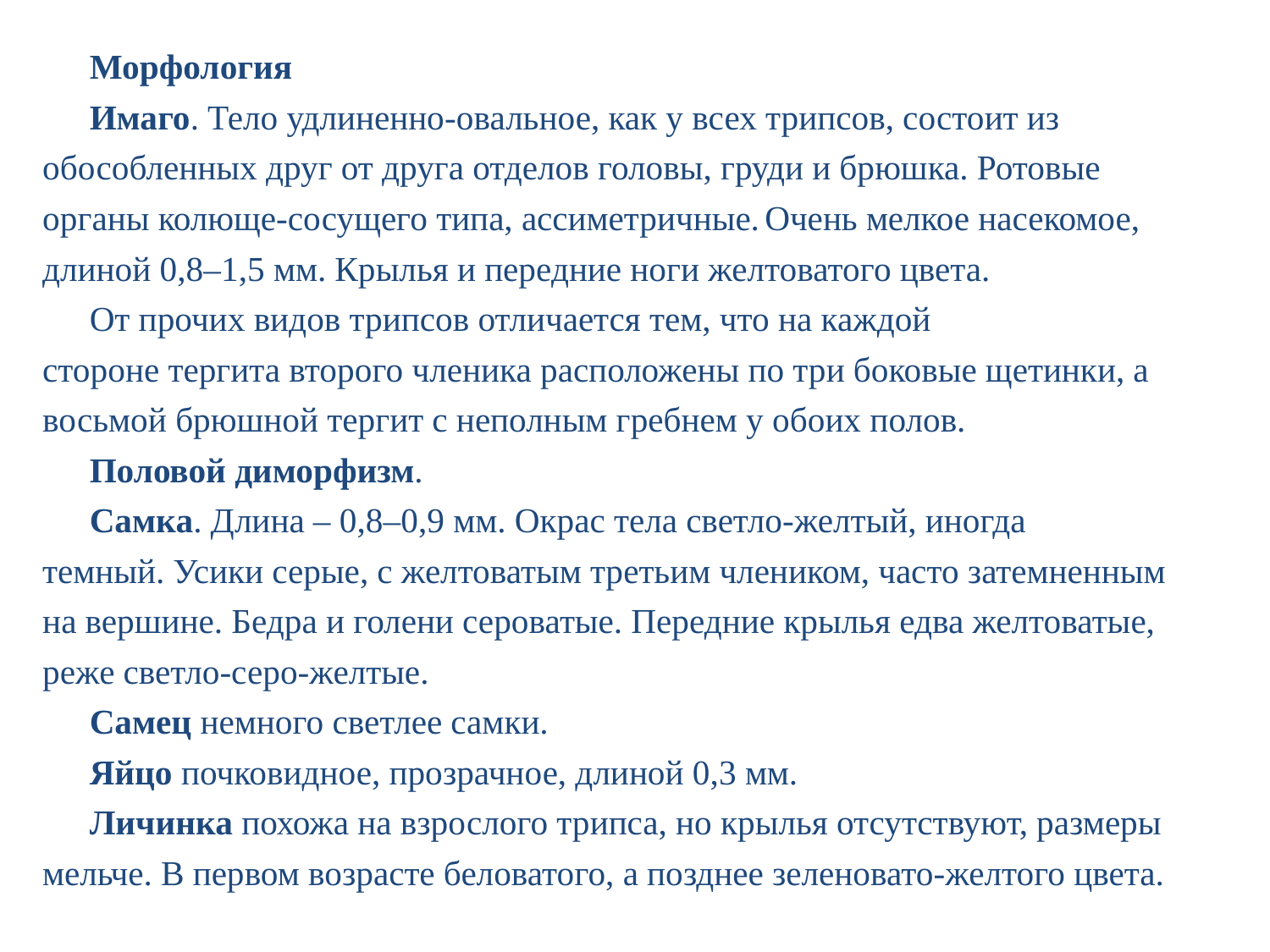

Морфология
Имаго. Тело удлиненно-овальное, как у всех трипсов, состоит из обособленных друг от друга отделов головы, груди и брюшка. Ротовые органы колюще-сосущего типа, ассиметричные. Очень мелкое насекомое, длиной 0,8–1,5 мм. Крылья и передние ноги желтоватого цвета.
От прочих видов трипсов отличается тем, что на каждой стороне тергита второго членика расположены по три боковые щетинки, а восьмой брюшной тергит с неполным гребнем у обоих полов.
Половой диморфизм.
Самка. Длина – 0,8–0,9 мм. Окрас тела светло-желтый, иногда темный. Усики серые, с желтоватым третьим члеником, часто затемненным на вершине. Бедра и голени сероватые. Передние крылья едва желтоватые, реже светло-серо-желтые.
Самец немного светлее самки.
Яйцо почковидное, прозрачное, длиной 0,3 мм.
Личинка похожа на взрослого трипса, но крылья отсутствуют, размеры мельче. В первом возрасте беловатого, а позднее зеленовато-желтого цвета.